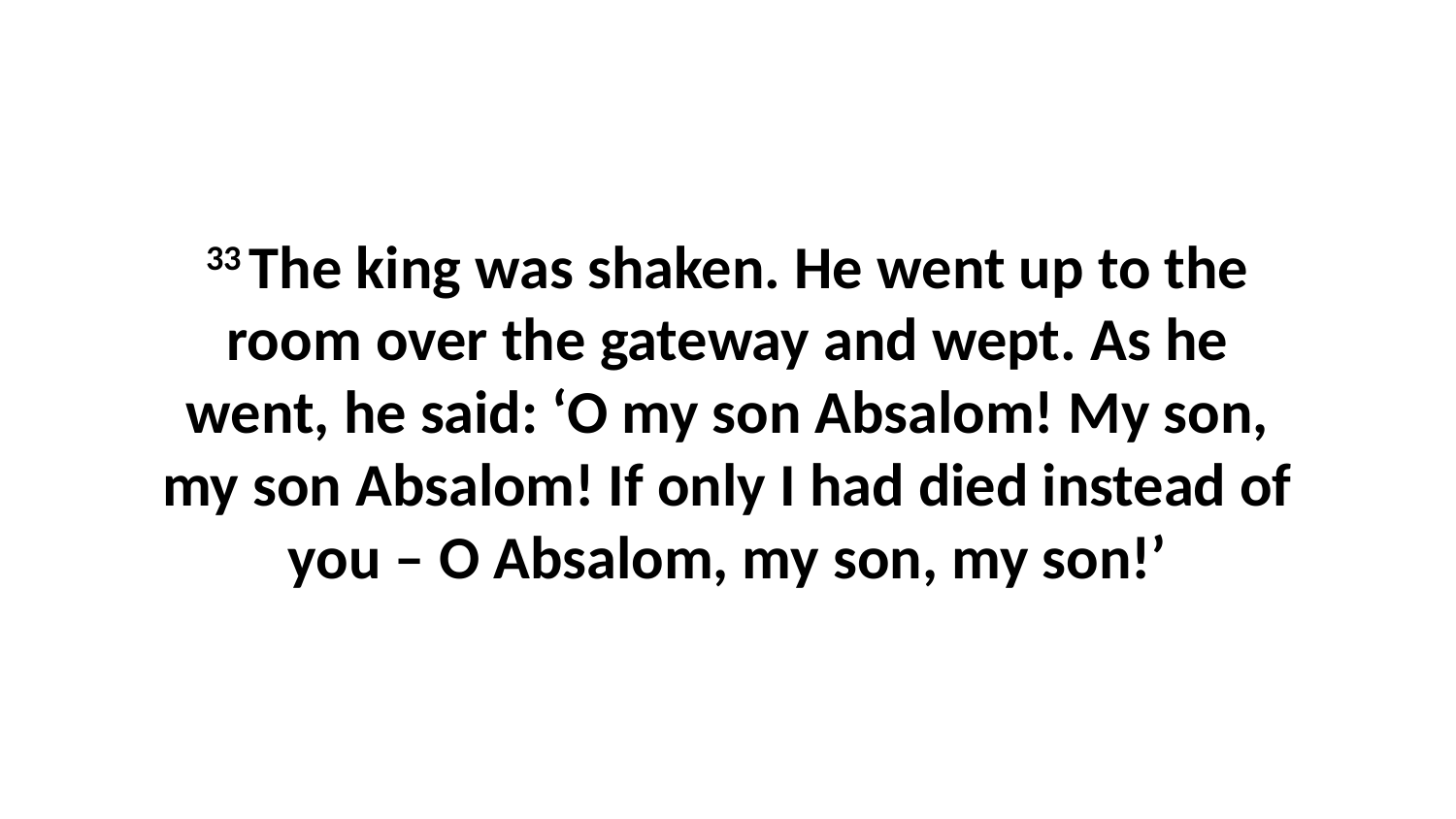

33 The king was shaken. He went up to the room over the gateway and wept. As he went, he said: ‘O my son Absalom! My son, my son Absalom! If only I had died instead of you – O Absalom, my son, my son!’